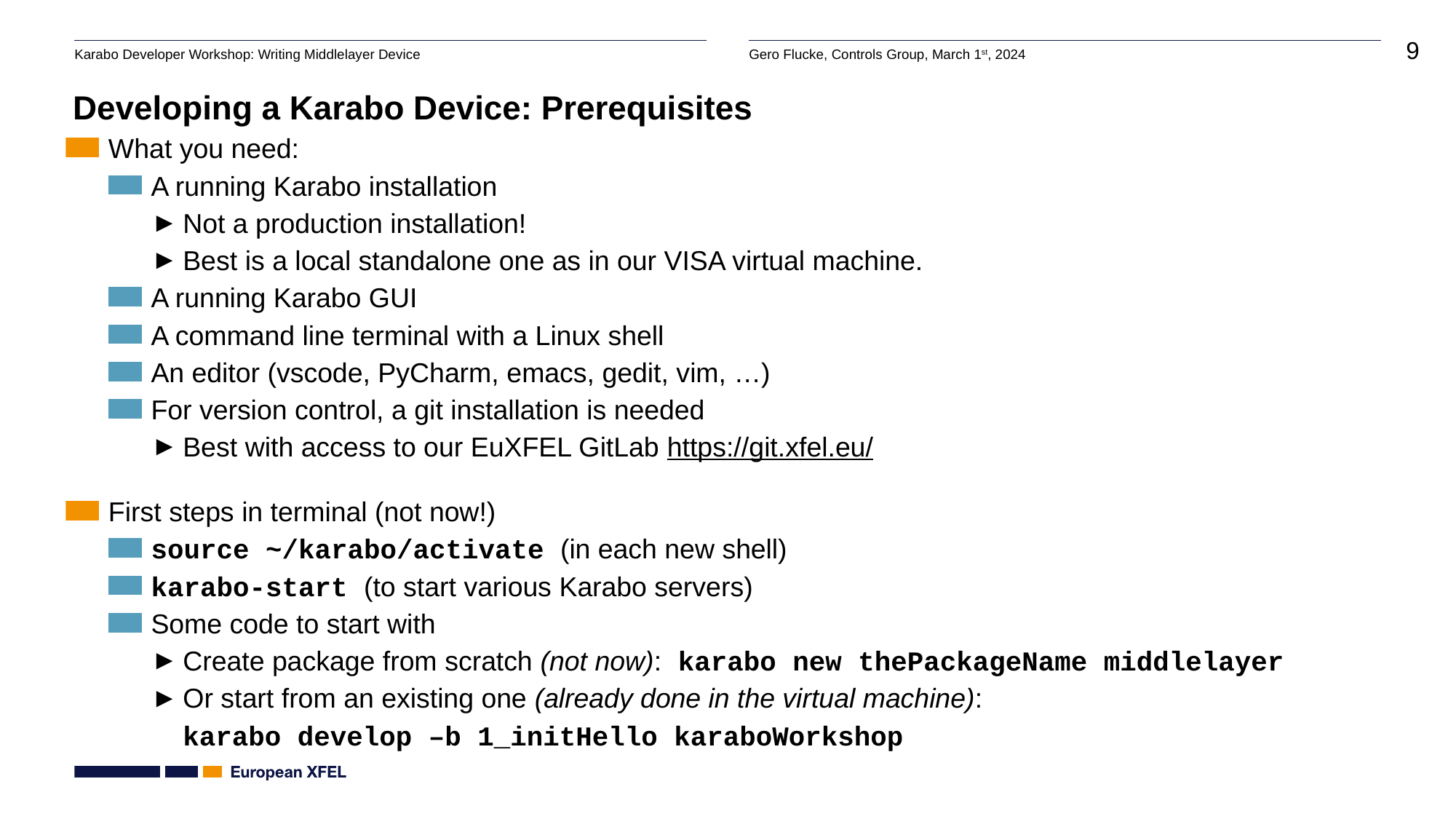

# Developing a Karabo Device: Prerequisites
What you need:
A running Karabo installation
Not a production installation!
Best is a local standalone one as in our VISA virtual machine.
A running Karabo GUI
A command line terminal with a Linux shell
An editor (vscode, PyCharm, emacs, gedit, vim, …)
For version control, a git installation is needed
Best with access to our EuXFEL GitLab https://git.xfel.eu/
First steps in terminal (not now!)
source ~/karabo/activate (in each new shell)
karabo-start (to start various Karabo servers)
Some code to start with
Create package from scratch (not now): karabo new thePackageName middlelayer
Or start from an existing one (already done in the virtual machine):
karabo develop –b 1_initHello karaboWorkshop